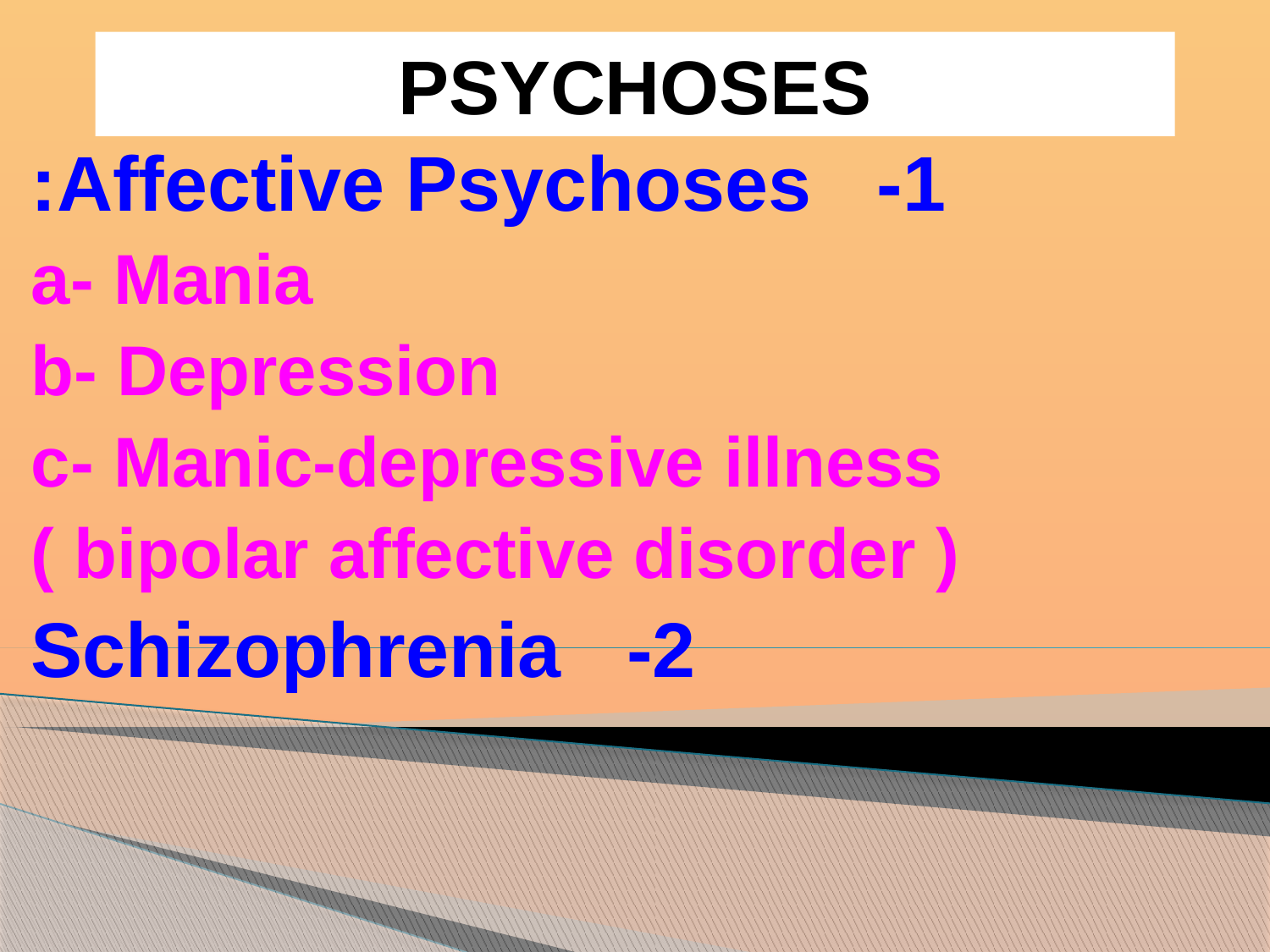

# PSYCHOSES
1-   Affective Psychoses:
       a- Mania
       b- Depression
       c- Manic-depressive illness
         ( bipolar affective disorder )
2-   Schizophrenia